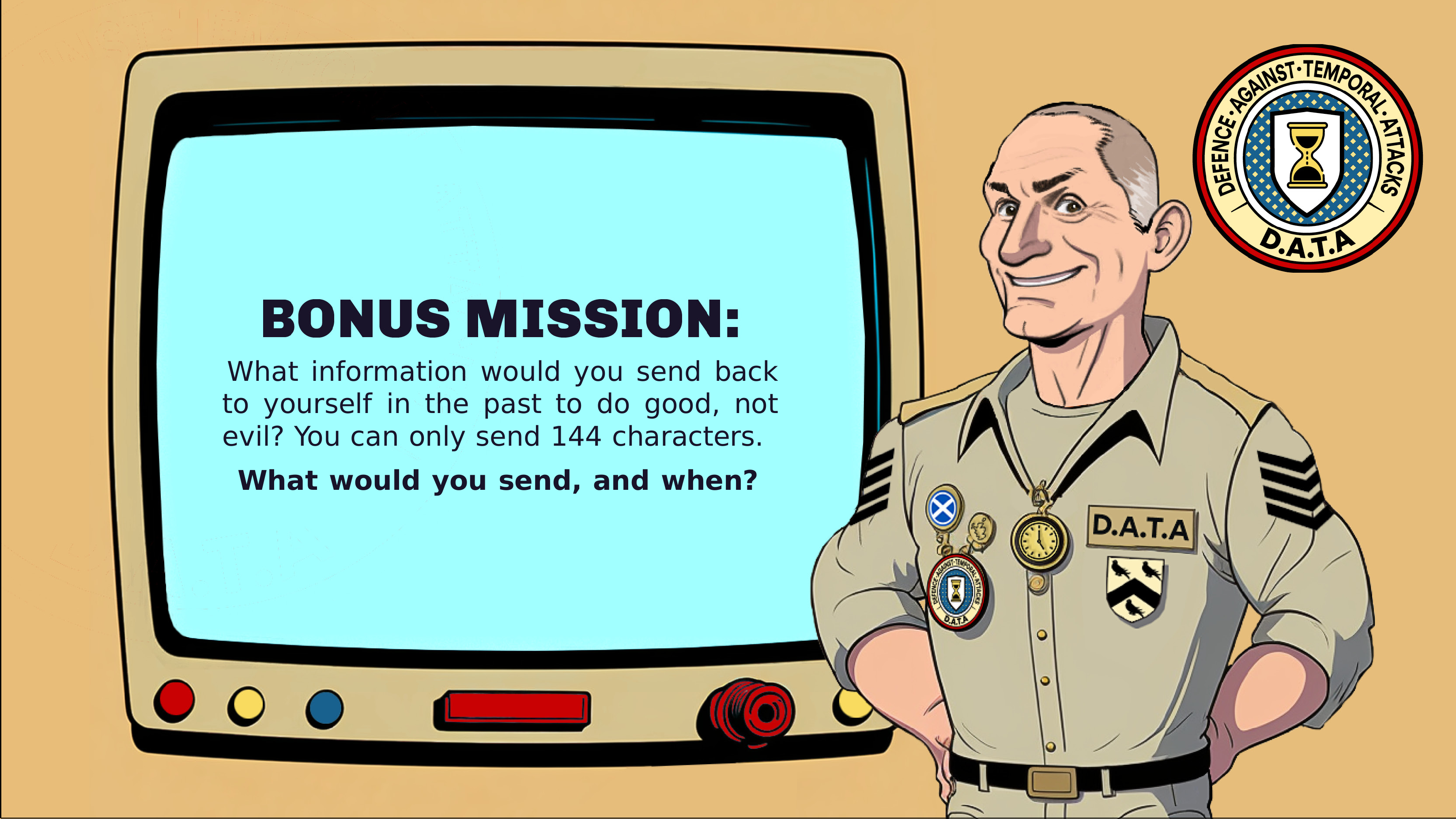

# What information would you send back to yourself in the past to do good, not evil? You can only send 144 characters.
What would you send, and when?